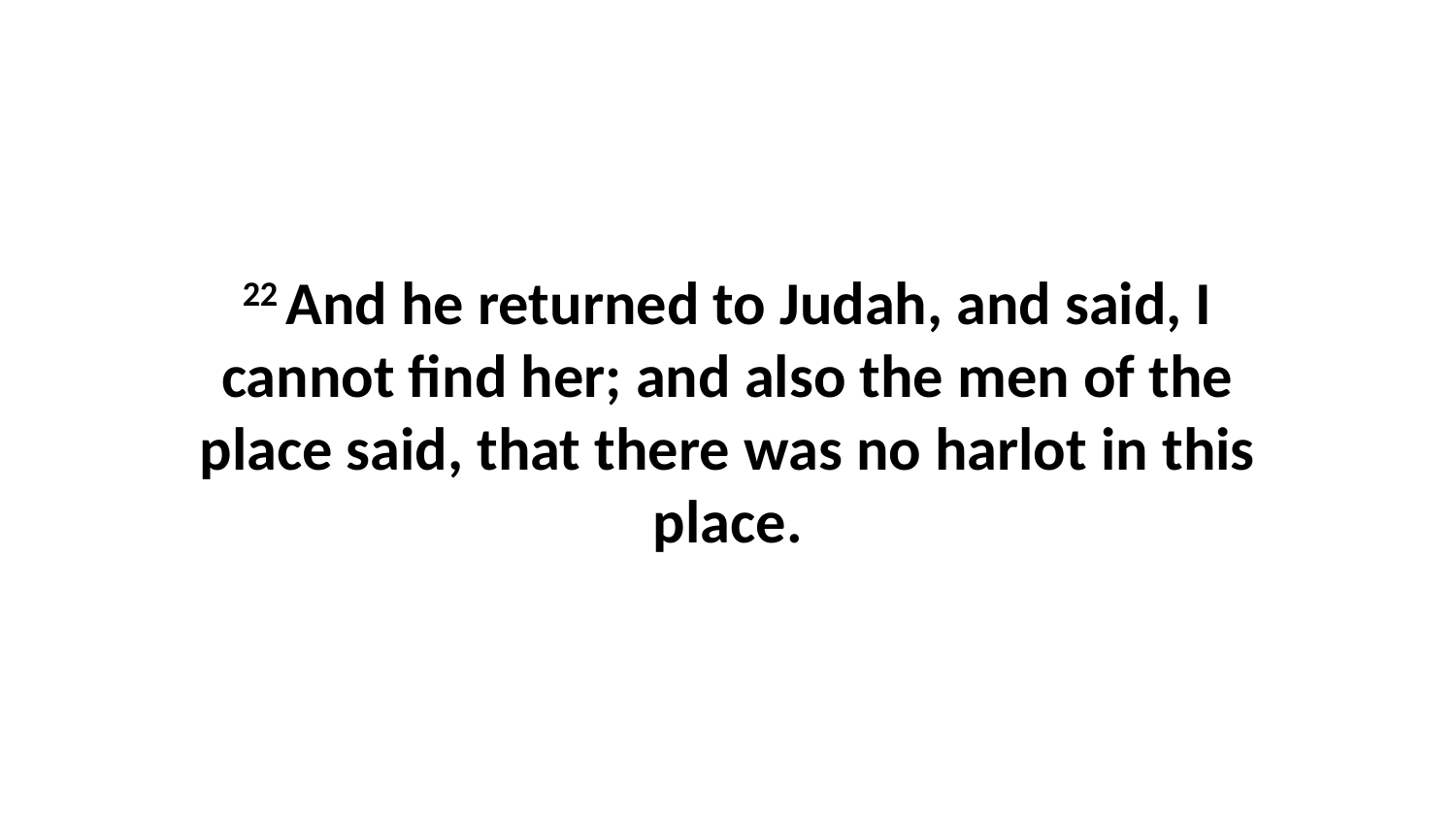

22 And he returned to Judah, and said, I cannot find her; and also the men of the place said, that there was no harlot in this place.